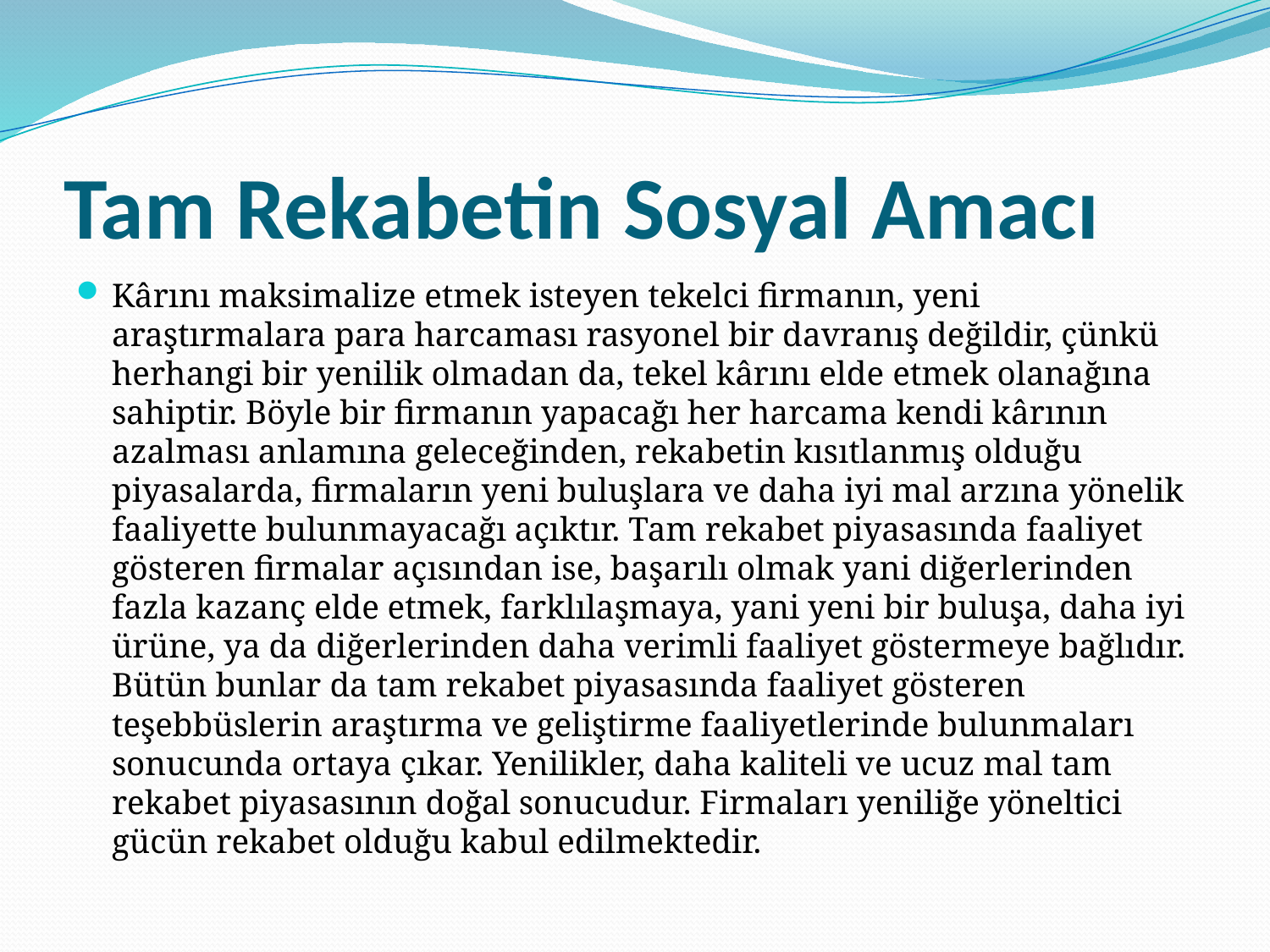

# Tam Rekabetin Sosyal Amacı
Kârını maksimalize etmek isteyen tekelci firmanın, yeni araştırmalara para harcaması rasyonel bir davranış değildir, çünkü herhangi bir yenilik olmadan da, tekel kârını elde etmek olanağına sahiptir. Böyle bir firmanın yapacağı her harcama kendi kârının azalması anlamına geleceğinden, rekabetin kısıtlanmış olduğu piyasalarda, firmaların yeni buluşlara ve daha iyi mal arzına yönelik faaliyette bulunmayacağı açıktır. Tam rekabet piyasasında faaliyet gösteren firmalar açısından ise, başarılı olmak yani diğerlerinden fazla kazanç elde etmek, farklılaşmaya, yani yeni bir buluşa, daha iyi ürüne, ya da diğerlerinden daha verimli faaliyet göstermeye bağlıdır. Bütün bunlar da tam rekabet piyasasında faaliyet gösteren teşebbüslerin araştırma ve geliştirme faaliyetlerinde bulunmaları sonucunda ortaya çıkar. Yenilikler, daha kaliteli ve ucuz mal tam rekabet piyasasının doğal sonucudur. Firmaları yeniliğe yöneltici gücün rekabet olduğu kabul edilmektedir.